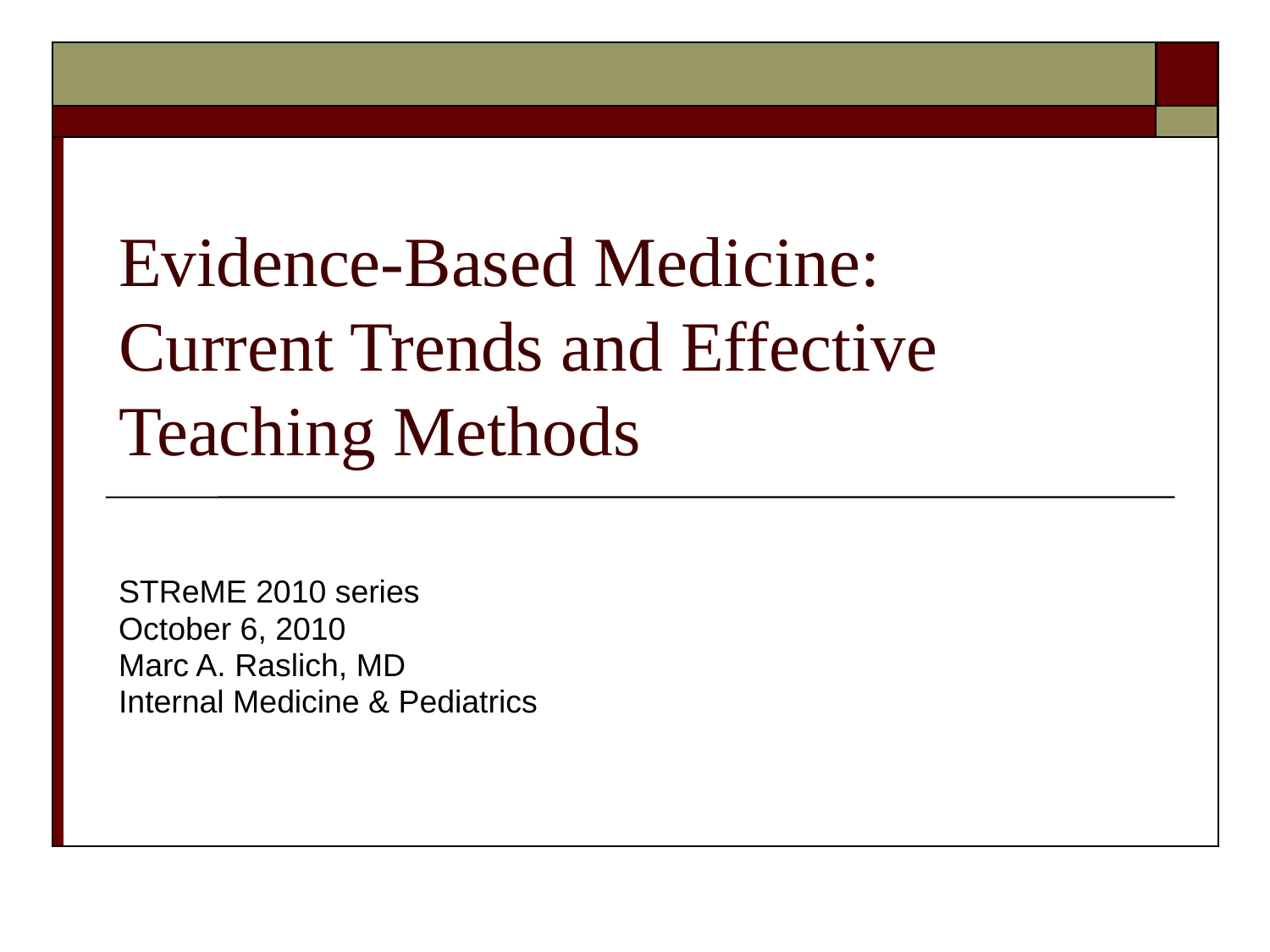

# Evidence-Based Medicine: Current Trends and Effective Teaching Methods
STReME 2010 series
October 6, 2010
Marc A. Raslich, MD
Internal Medicine & Pediatrics